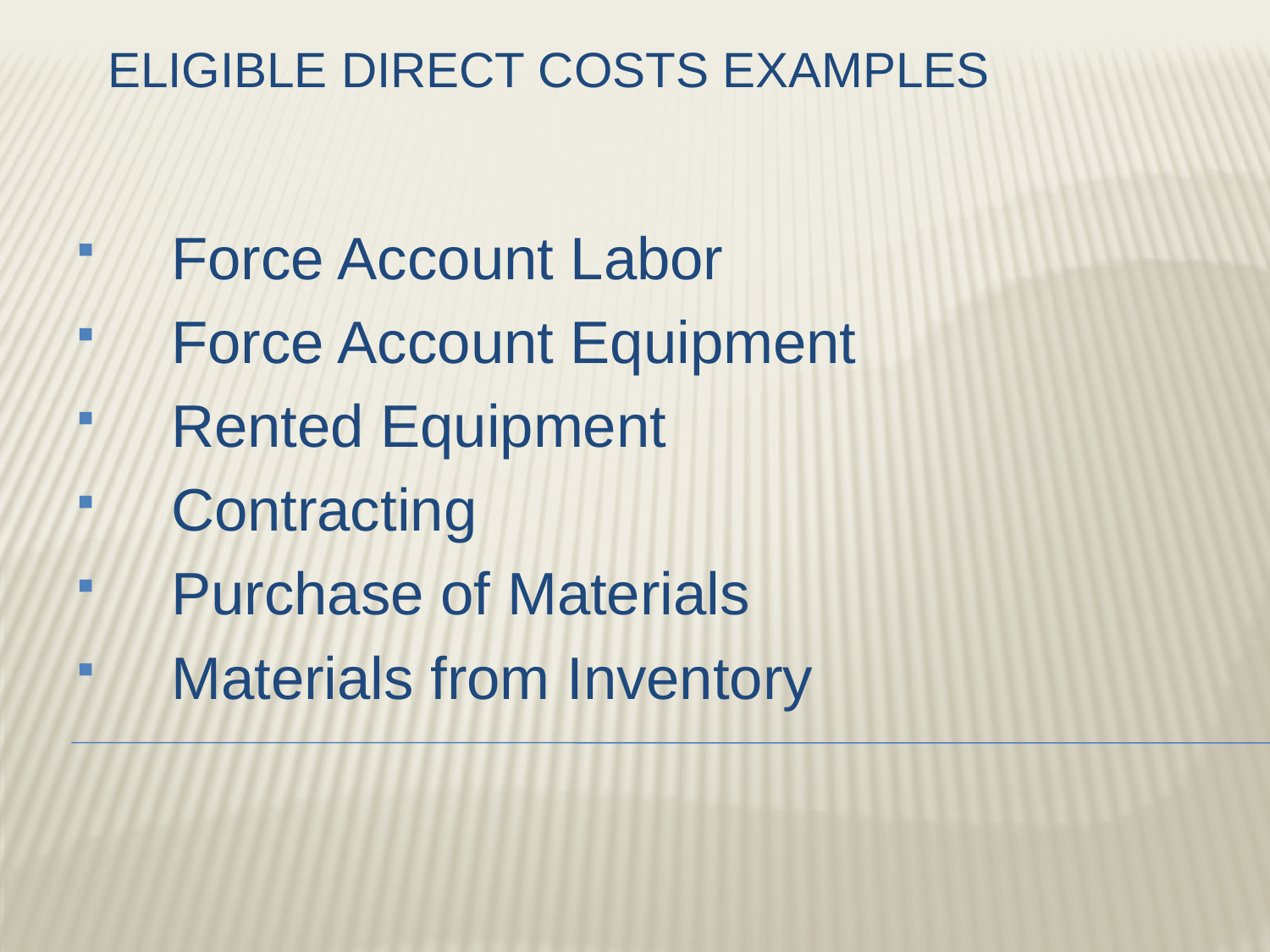

# Eligible Direct Costs Examples
Force Account Labor
Force Account Equipment
Rented Equipment
Contracting
Purchase of Materials
Materials from Inventory